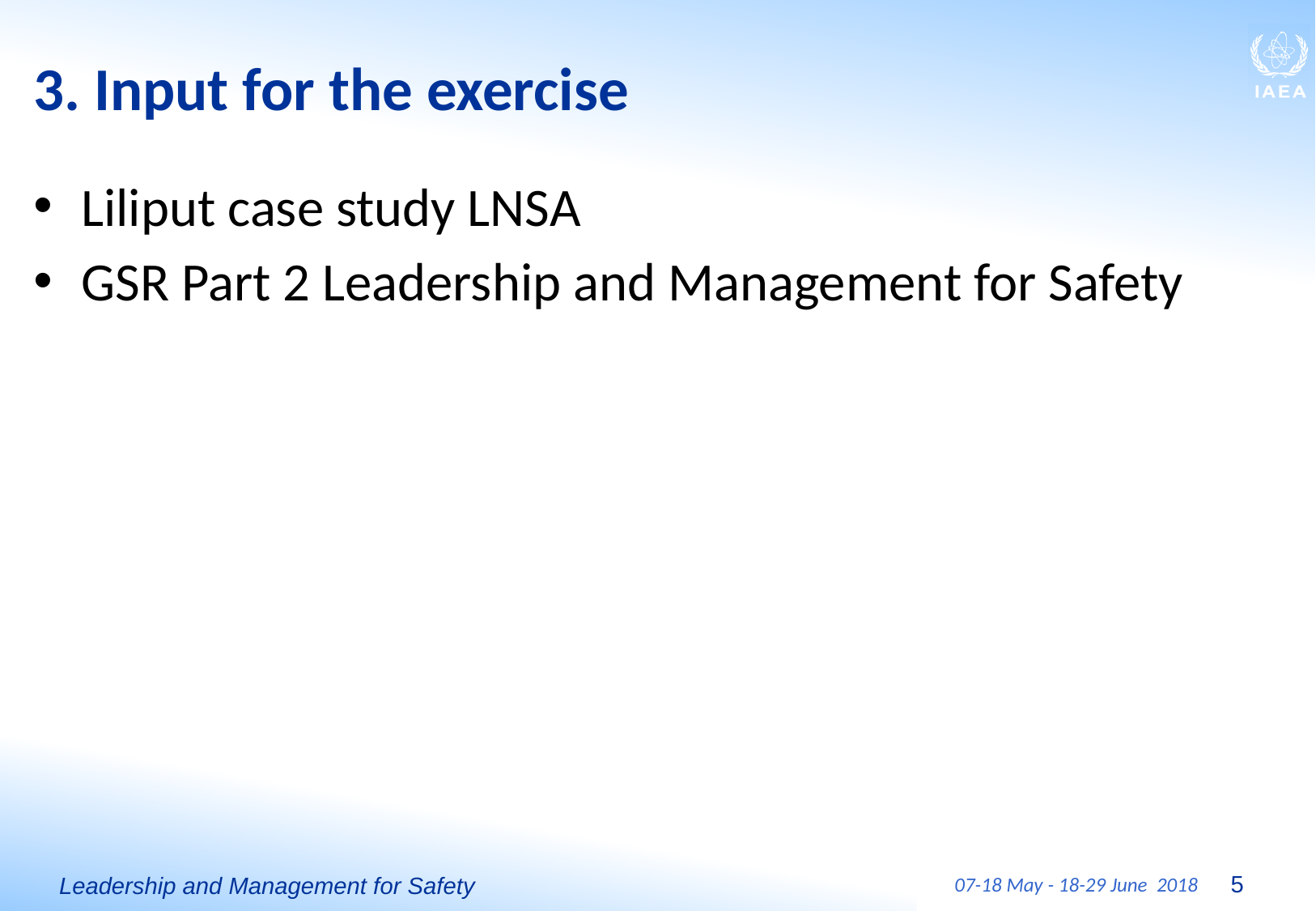

# 3. Input for the exercise
Liliput case study LNSA
GSR Part 2 Leadership and Management for Safety
5
07-18 May - 18-29 June  2018
Leadership and Management for Safety